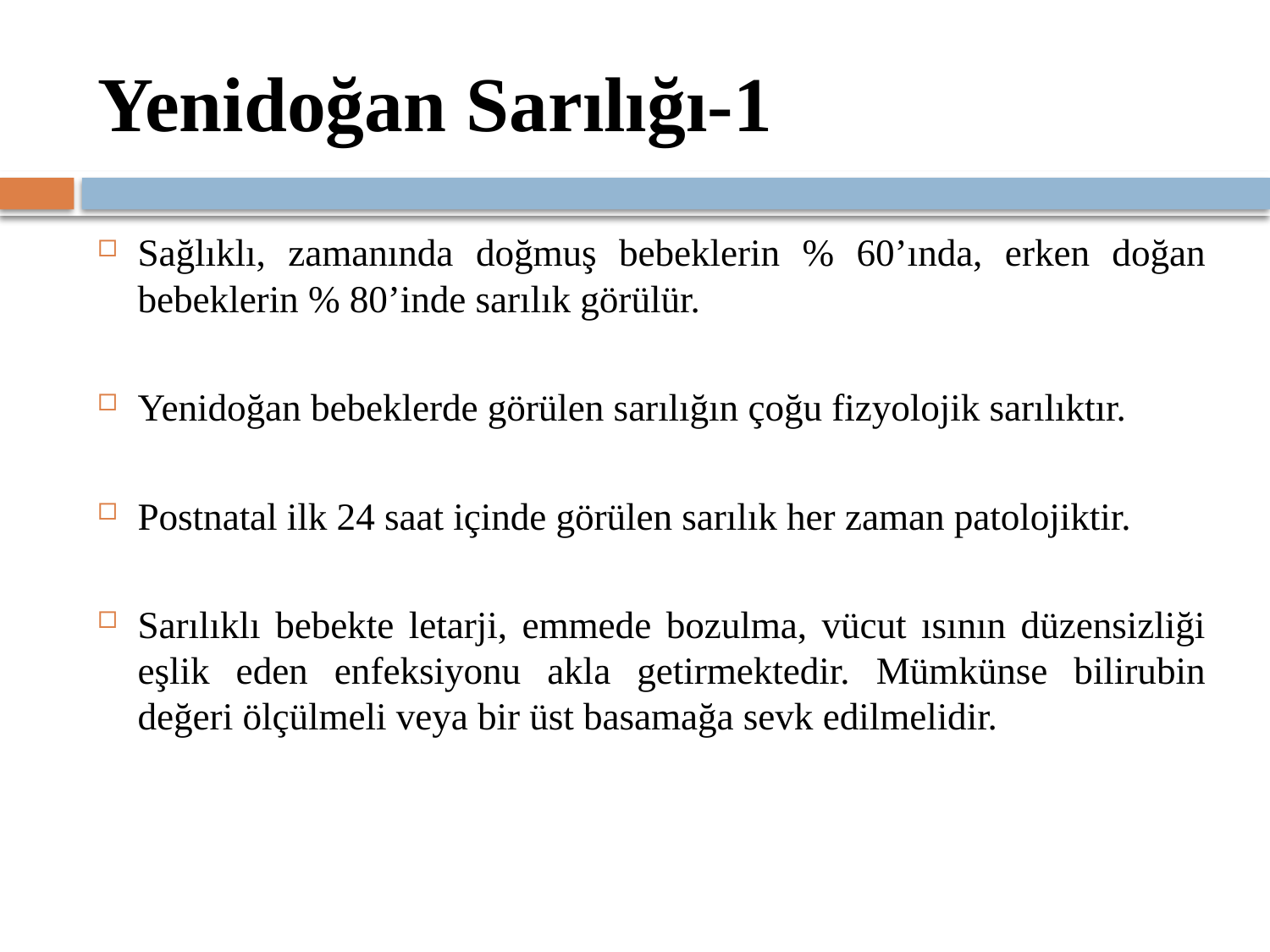

# Yenidoğan Sarılığı-1
Sağlıklı, zamanında doğmuş bebeklerin % 60’ında, erken doğan bebeklerin % 80’inde sarılık görülür.

Yenidoğan bebeklerde görülen sarılığın çoğu fizyolojik sarılıktır.

Postnatal ilk 24 saat içinde görülen sarılık her zaman patolojiktir.

Sarılıklı bebekte letarji, emmede bozulma, vücut ısının düzensizliği eşlik eden enfeksiyonu akla getirmektedir. Mümkünse bilirubin değeri ölçülmeli veya bir üst basamağa sevk edilmelidir.